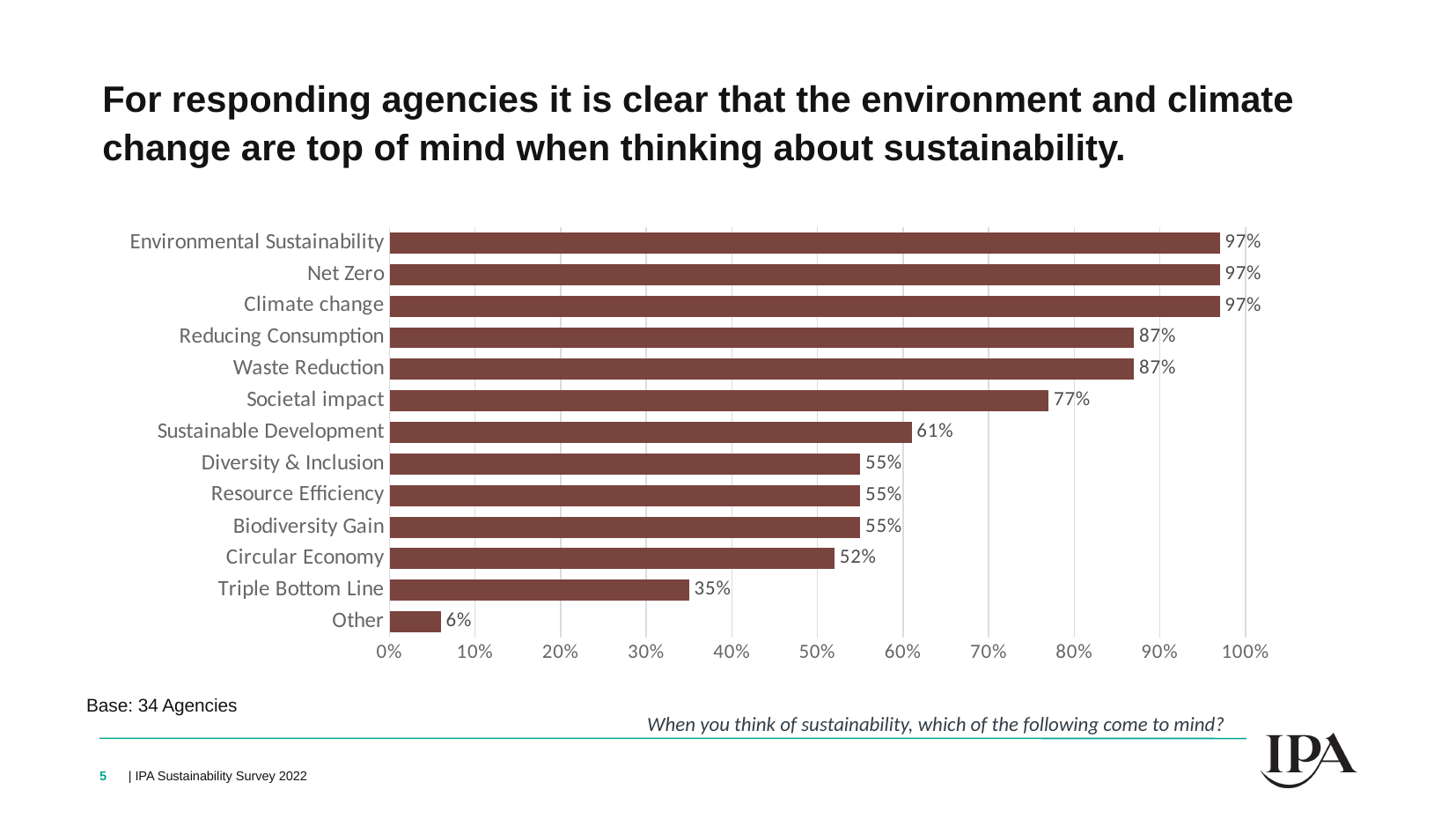

For responding agencies it is clear that the environment and climate change are top of mind when thinking about sustainability.

### Chart

| Category | Series 1 |
|---|---|
| Other | 0.06 |
| Triple Bottom Line | 0.35 |
| Circular Economy | 0.52 |
| Biodiversity Gain | 0.55 |
| Resource Efficiency | 0.55 |
| Diversity & Inclusion | 0.55 |
| Sustainable Development | 0.61 |
| Societal impact | 0.77 |
| Waste Reduction | 0.87 |
| Reducing Consumption | 0.87 |
| Climate change | 0.97 |
| Net Zero | 0.97 |
| Environmental Sustainability | 0.97 |
Base: 34 Agencies
When you think of sustainability, which of the following come to mind?
5
| IPA Sustainability Survey 2022